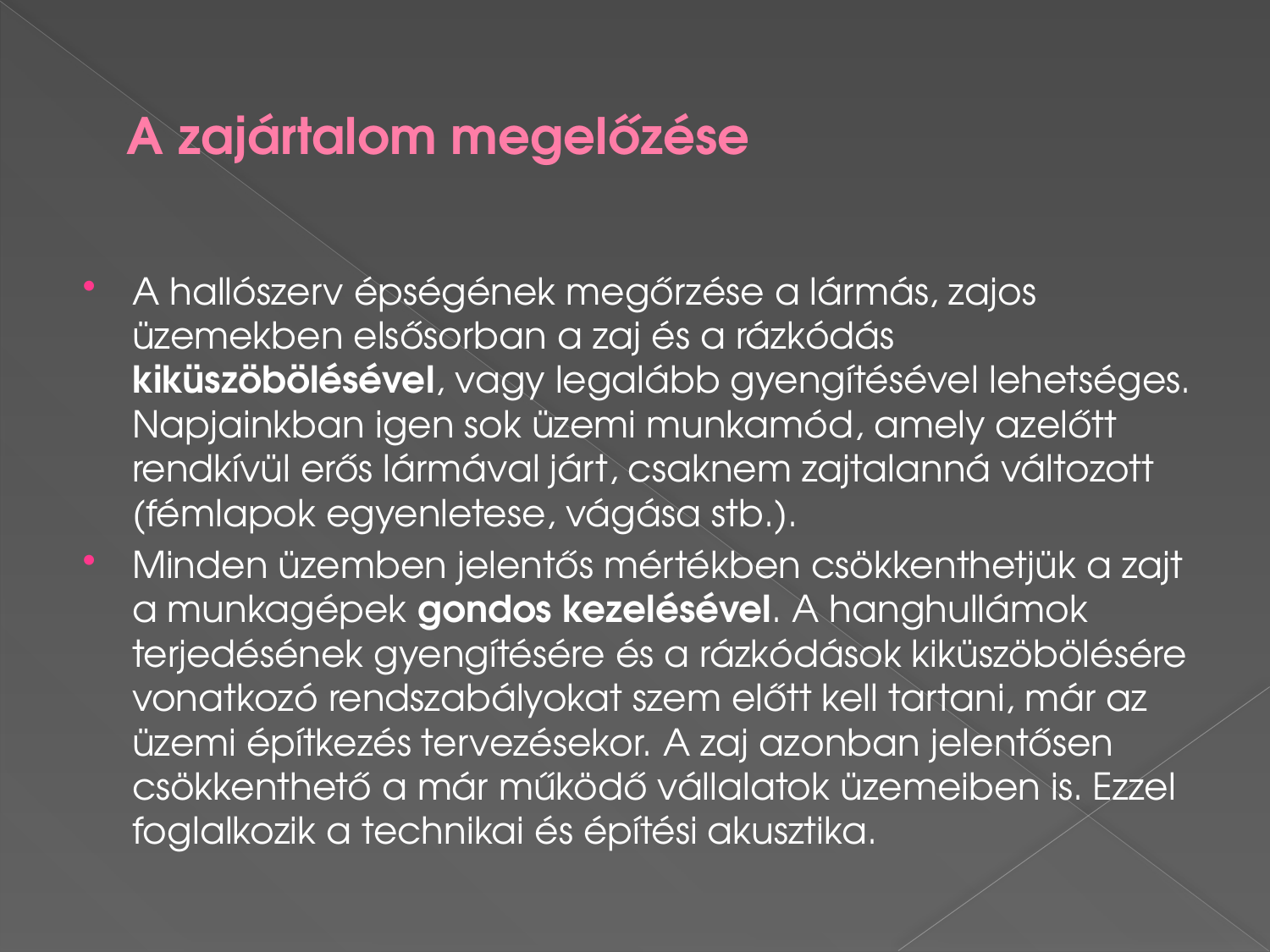

# A zajártalom megelőzése
A hallószerv épségének megőrzése a lármás, zajos üzemekben elsősorban a zaj és a rázkódás kiküszöbölésével, vagy legalább gyengítésével lehetséges. Napjainkban igen sok üzemi munkamód, amely azelőtt rendkívül erős lármával járt, csaknem zajtalanná változott (fémlapok egyenletese, vágása stb.).
Minden üzemben jelentős mértékben csökkenthetjük a zajt a munkagépek gondos kezelésével. A hanghullámok terjedésének gyengítésére és a rázkódások kiküszöbölésére vonatkozó rendszabályokat szem előtt kell tartani, már az üzemi építkezés tervezésekor. A zaj azonban jelentősen csökkenthető a már működő vállalatok üzemeiben is. Ezzel foglalkozik a technikai és építési akusztika.